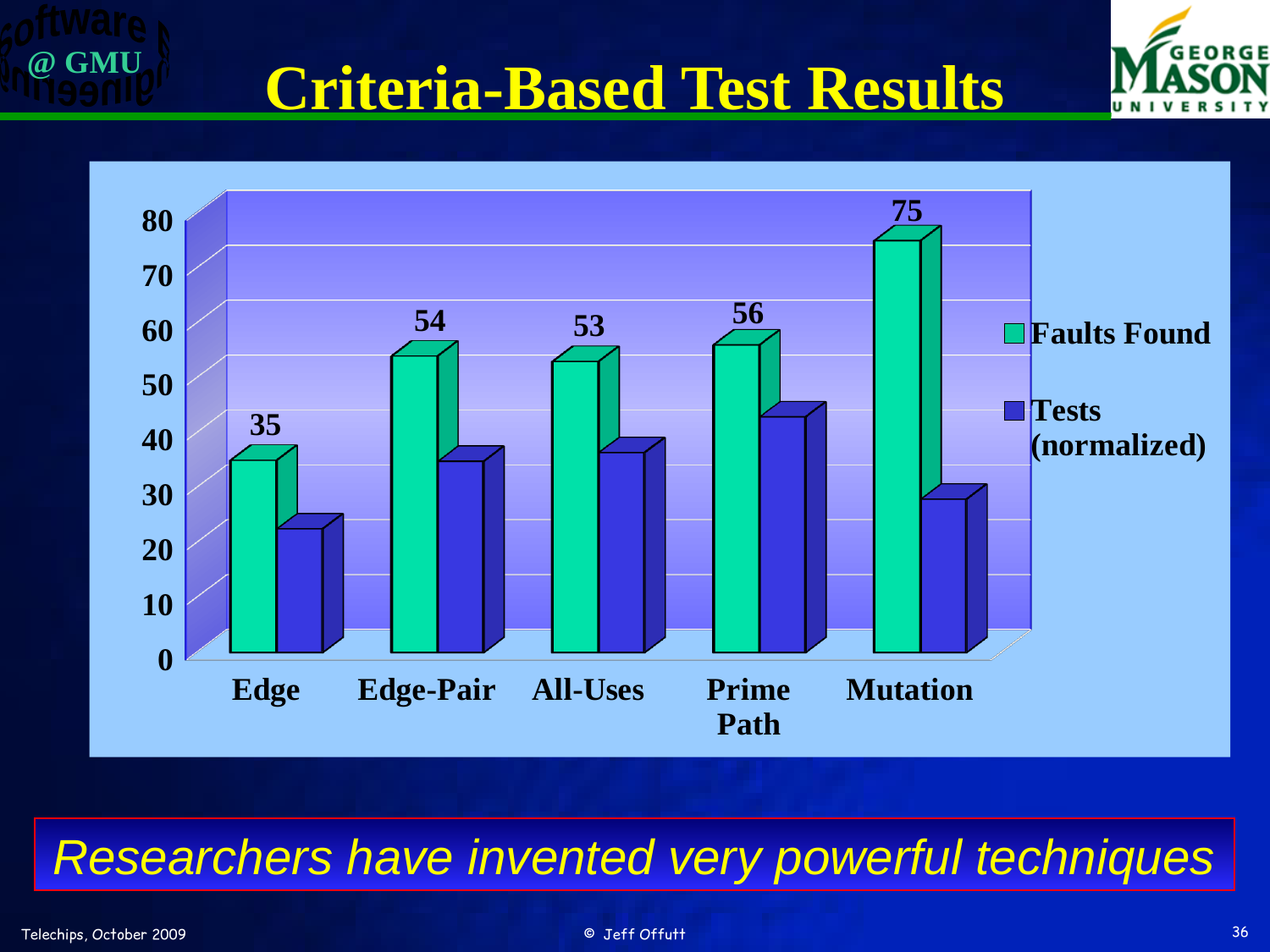

# Criteria-Based Test Results

[unsupported chart]

Researchers have invented very powerful techniques
Telechips, October 2009
©  Jeff Offutt
36